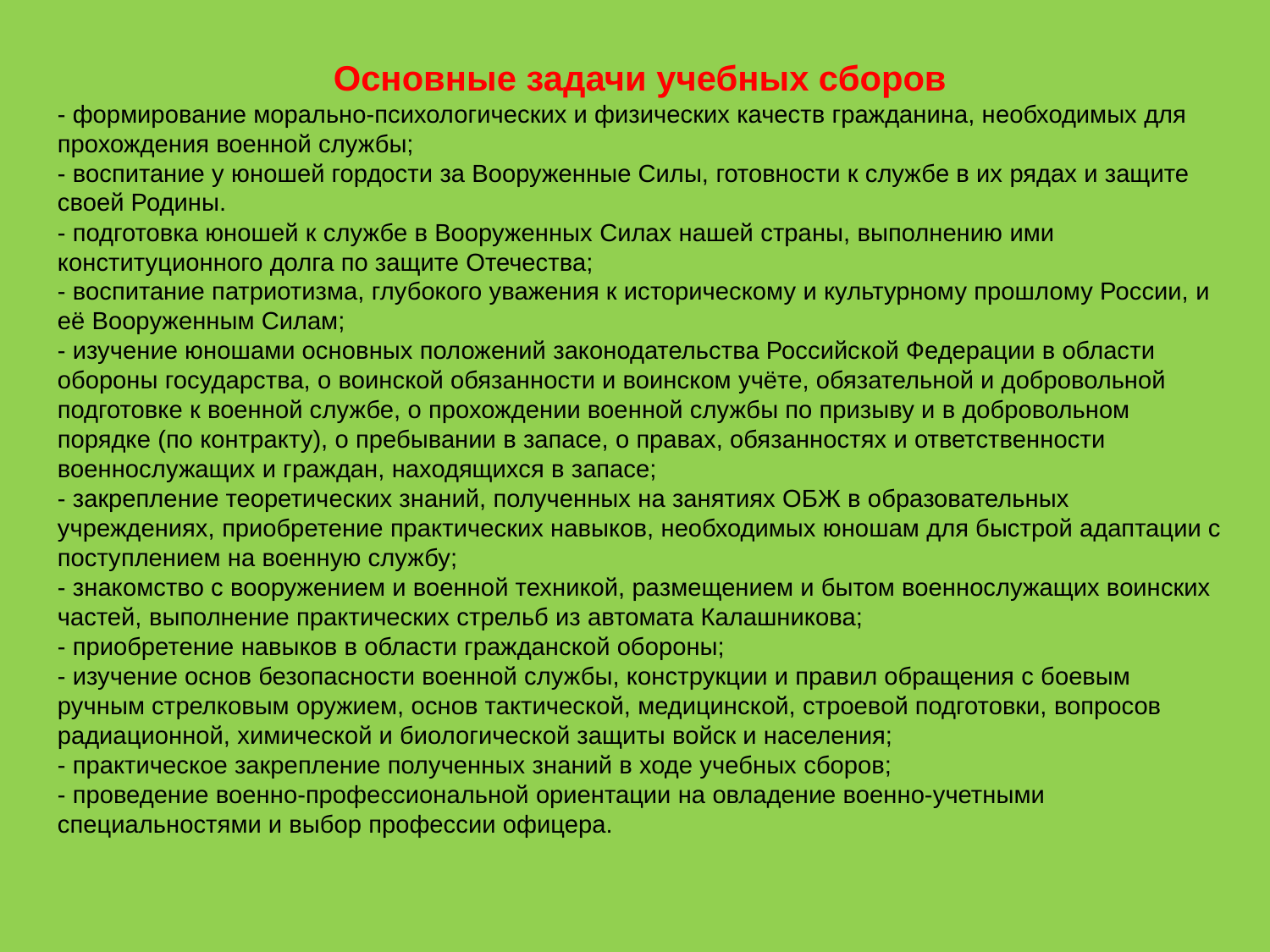

Основные задачи учебных сборов
- формирование морально-психологических и физических качеств гражданина, необходимых для прохождения военной службы;
- воспитание у юношей гордости за Вооруженные Силы, готовности к службе в их рядах и защите своей Родины.
- подготовка юношей к службе в Вооруженных Силах нашей страны, выполнению ими конституционного долга по защите Отечества;
- воспитание патриотизма, глубокого уважения к историческому и культурному прошлому России, и её Вооруженным Силам;
- изучение юношами основных положений законодательства Российской Федерации в области
обороны государства, о воинской обязанности и воинском учёте, обязательной и добровольной подготовке к военной службе, о прохождении военной службы по призыву и в добровольном порядке (по контракту), о пребывании в запасе, о правах, обязанностях и ответственности военнослужащих и граждан, находящихся в запасе;
- закрепление теоретических знаний, полученных на занятиях ОБЖ в образовательных учреждениях, приобретение практических навыков, необходимых юношам для быстрой адаптации с поступлением на военную службу;
- знакомство с вооружением и военной техникой, размещением и бытом военнослужащих воинских частей, выполнение практических стрельб из автомата Калашникова;
- приобретение навыков в области гражданской обороны;
- изучение основ безопасности военной службы, конструкции и правил обращения с боевым ручным стрелковым оружием, основ тактической, медицинской, строевой подготовки, вопросов радиационной, химической и биологической защиты войск и населения;
- практическое закрепление полученных знаний в ходе учебных сборов;
- проведение военно-профессиональной ориентации на овладение военно-учетными
специальностями и выбор профессии офицера.